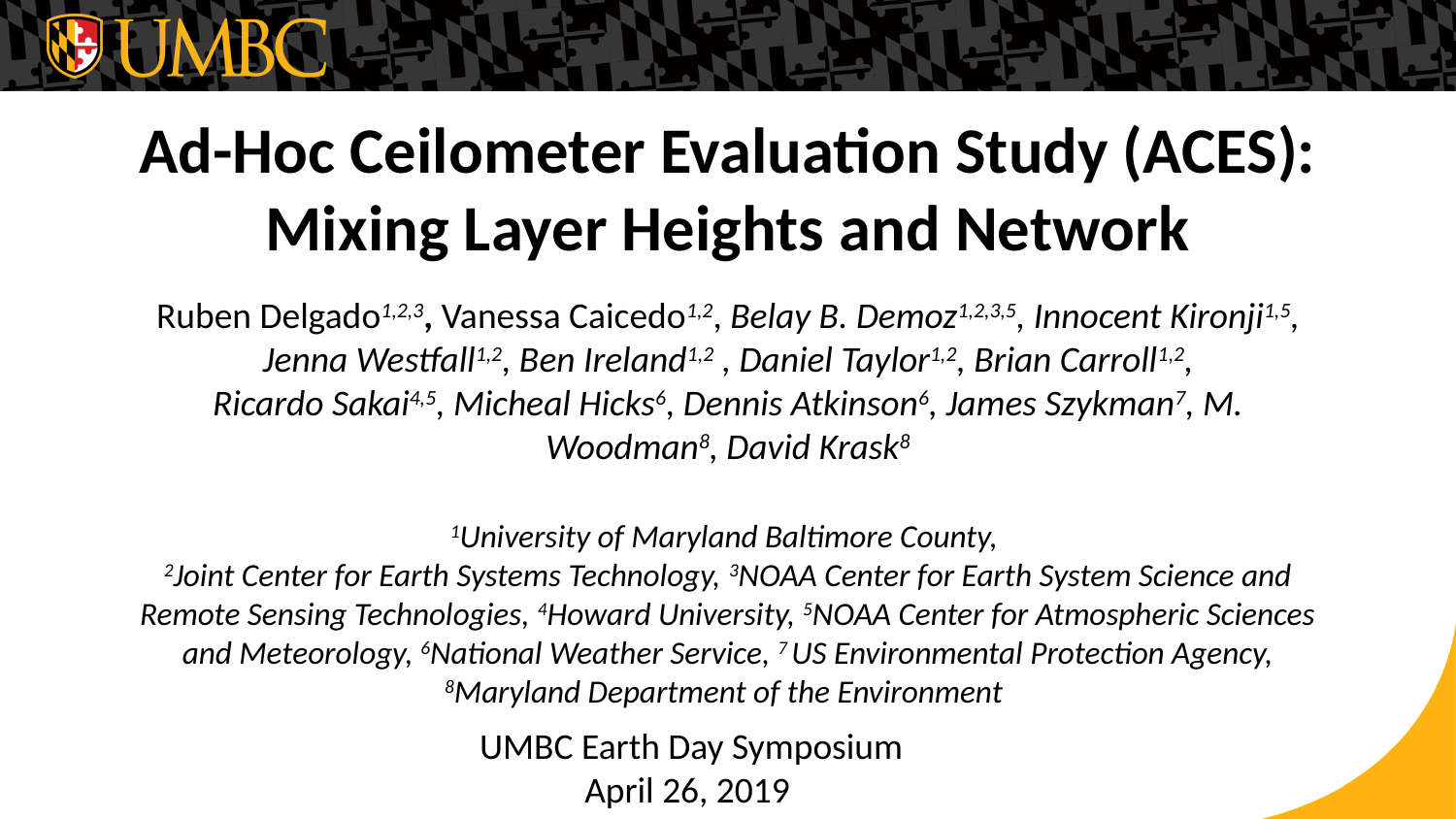

Ad-Hoc Ceilometer Evaluation Study (ACES): Mixing Layer Heights and Network

Ruben Delgado1,2,3, Vanessa Caicedo1,2, Belay B. Demoz1,2,3,5, Innocent Kironji1,5, Jenna Westfall1,2, Ben Ireland1,2 , Daniel Taylor1,2, Brian Carroll1,2,
Ricardo Sakai4,5, Micheal Hicks6, Dennis Atkinson6, James Szykman7, M. Woodman8, David Krask8

1University of Maryland Baltimore County,
2Joint Center for Earth Systems Technology, 3NOAA Center for Earth System Science and Remote Sensing Technologies, 4Howard University, 5NOAA Center for Atmospheric Sciences and Meteorology, 6National Weather Service, 7 US Environmental Protection Agency, 8Maryland Department of the Environment
UMBC Earth Day Symposium
April 26, 2019